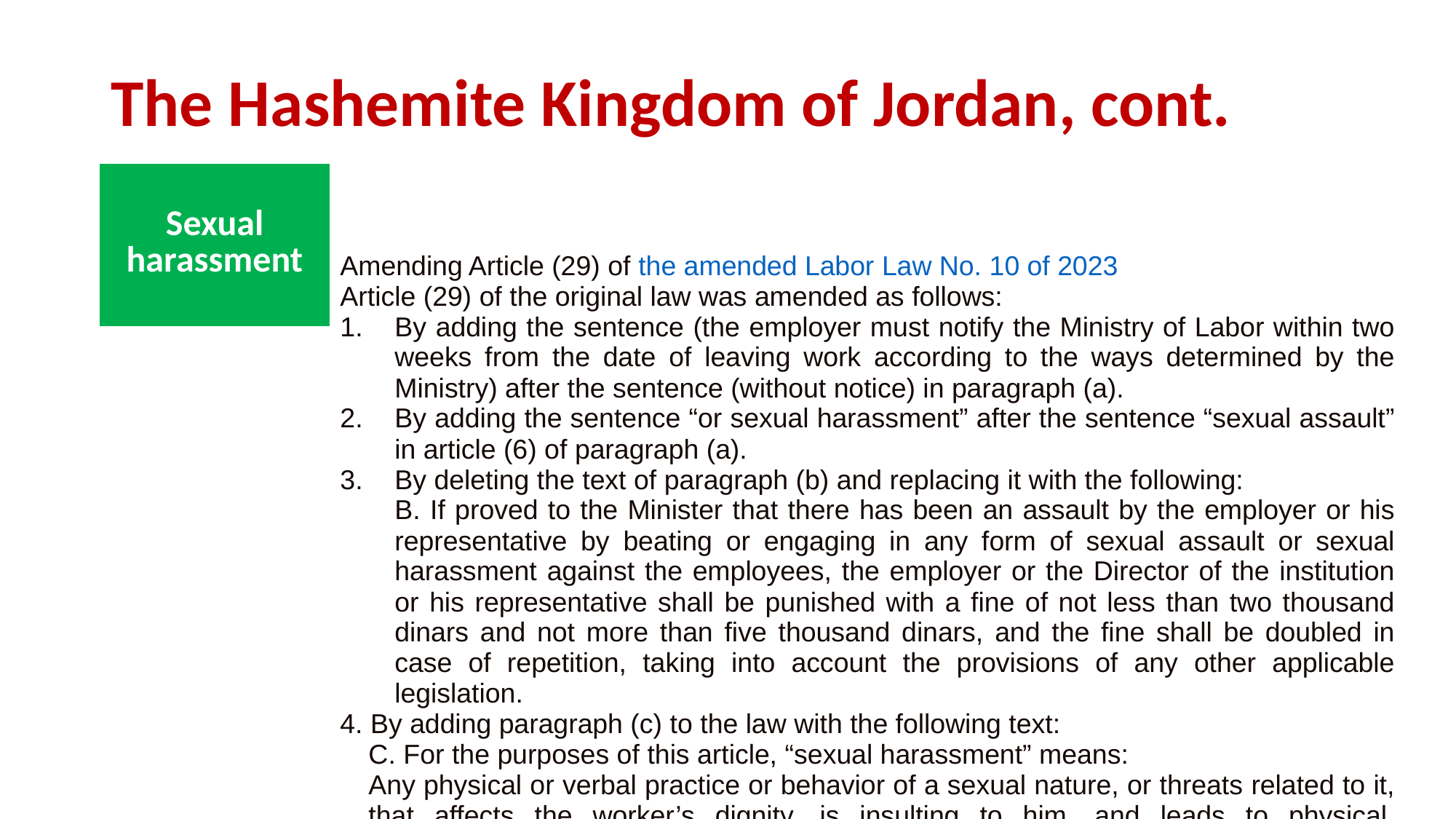

# The Hashemite Kingdom of Jordan, cont.
| Sexual harassment | Amending Article (29) of the amended Labor Law No. 10 of 2023 Article (29) of the original law was amended as follows: By adding the sentence (the employer must notify the Ministry of Labor within two weeks from the date of leaving work according to the ways determined by the Ministry) after the sentence (without notice) in paragraph (a). By adding the sentence “or sexual harassment” after the sentence “sexual assault” in article (6) of paragraph (a). By deleting the text of paragraph (b) and replacing it with the following: B. If proved to the Minister that there has been an assault by the employer or his representative by beating or engaging in any form of sexual assault or sexual harassment against the employees, the employer or the Director of the institution or his representative shall be punished with a fine of not less than two thousand dinars and not more than five thousand dinars, and the fine shall be doubled in case of repetition, taking into account the provisions of any other applicable legislation. 4. By adding paragraph (c) to the law with the following text: C. For the purposes of this article, “sexual harassment” means: Any physical or verbal practice or behavior of a sexual nature, or threats related to it, that affects the worker’s dignity, is insulting to him, and leads to physical, psychological, or sexual harm to him. |
| --- | --- |
|  |  |